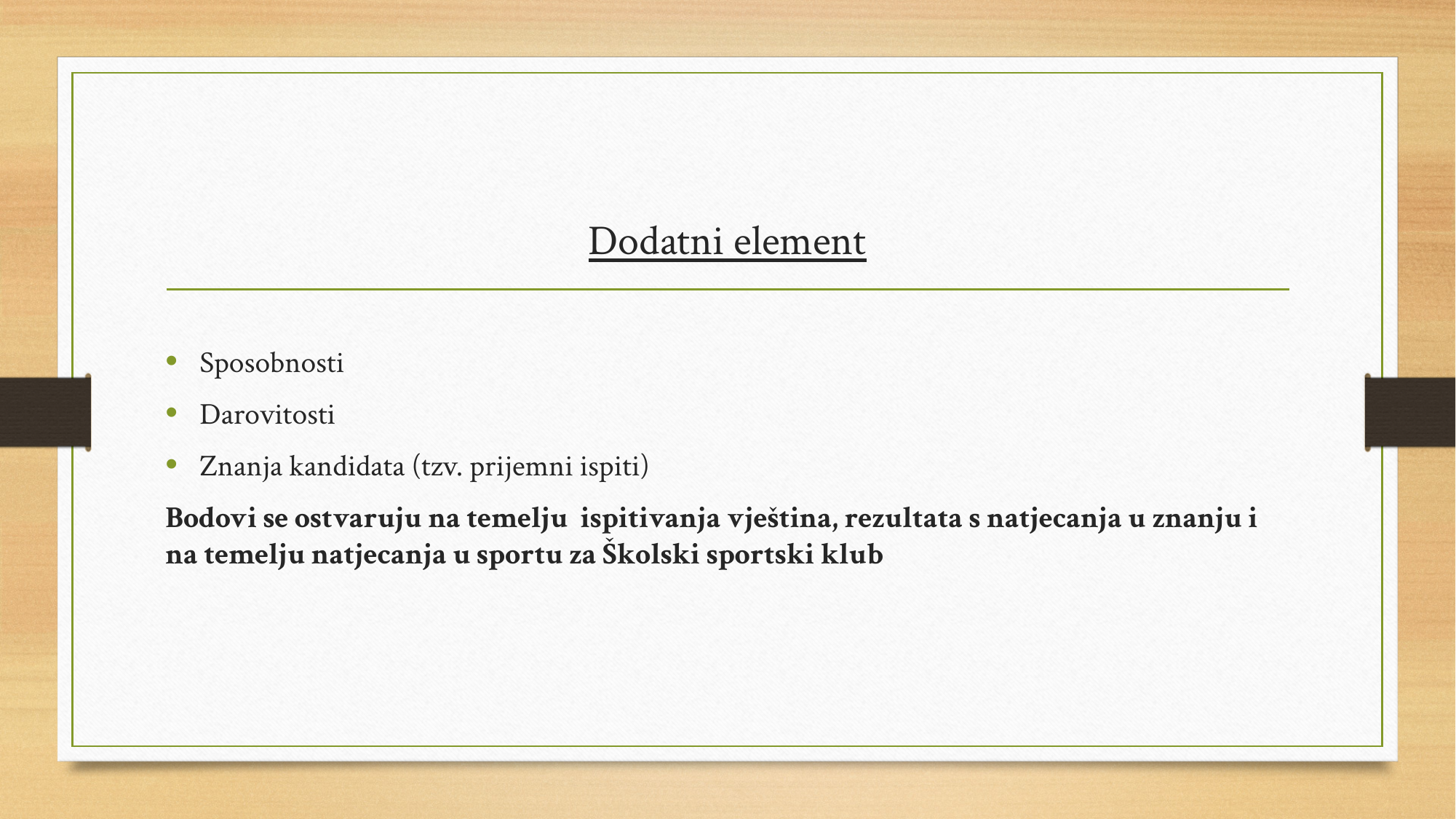

# Dodatni element
Sposobnosti
Darovitosti
Znanja kandidata (tzv. prijemni ispiti)
Bodovi se ostvaruju na temelju  ispitivanja vještina, rezultata s natjecanja u znanju i na temelju natjecanja u sportu za Školski sportski klub